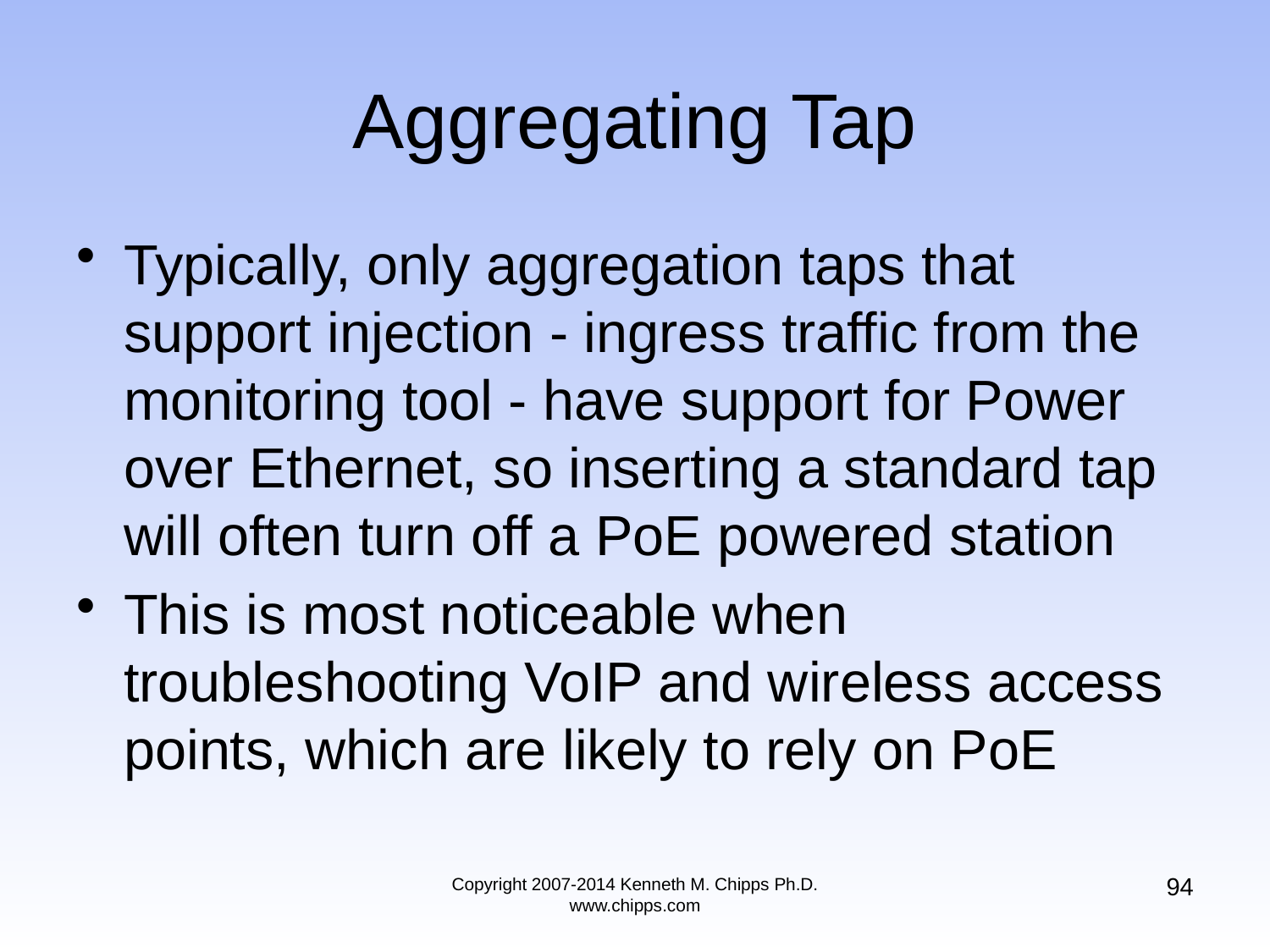

# Aggregating Tap
Typically, only aggregation taps that support injection - ingress traffic from the monitoring tool - have support for Power over Ethernet, so inserting a standard tap will often turn off a PoE powered station
This is most noticeable when troubleshooting VoIP and wireless access points, which are likely to rely on PoE
94
Copyright 2007-2014 Kenneth M. Chipps Ph.D. www.chipps.com